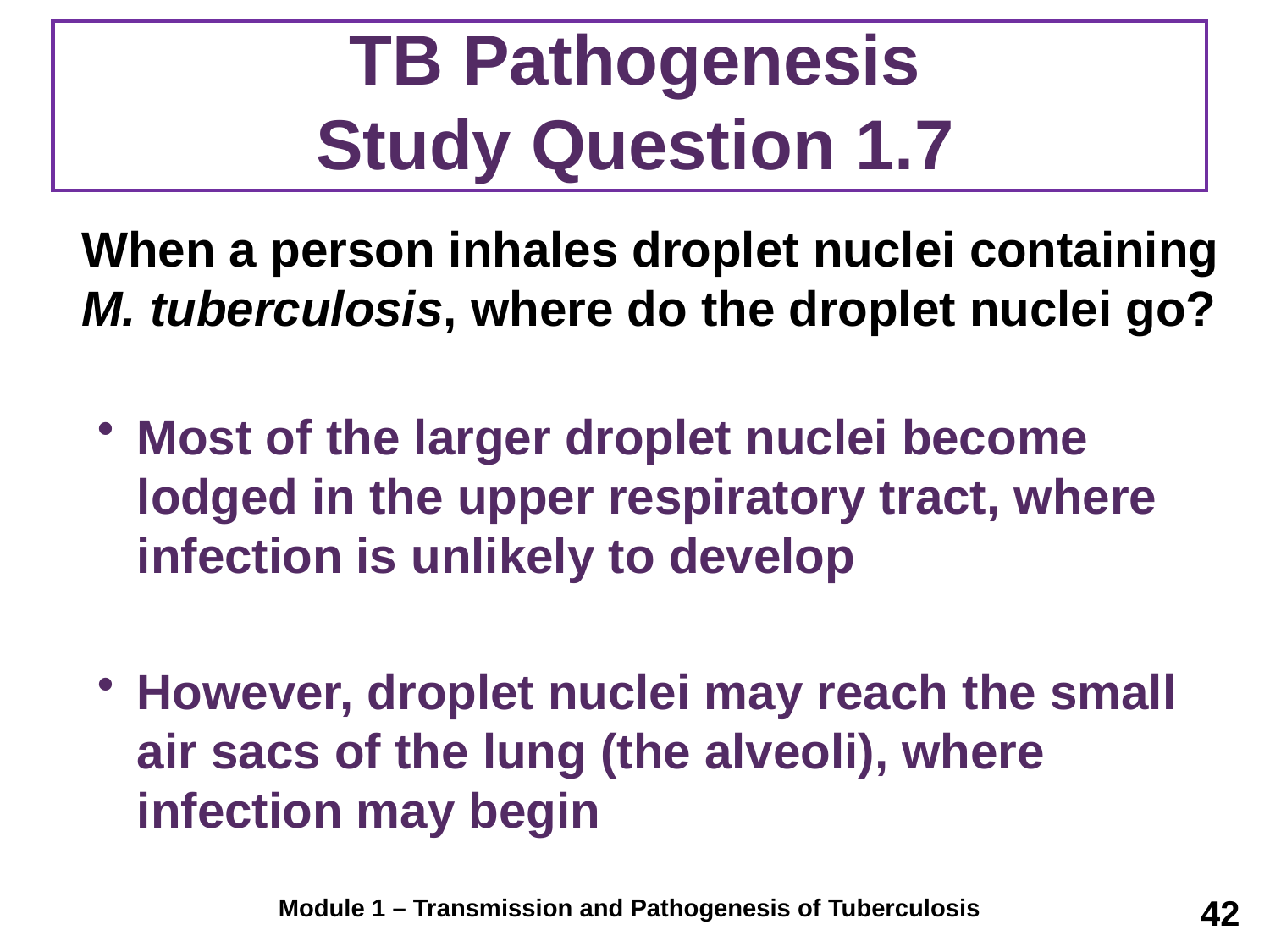

# TB Pathogenesis Study Question 1.7
	When a person inhales droplet nuclei containing M. tuberculosis, where do the droplet nuclei go?

Most of the larger droplet nuclei become lodged in the upper respiratory tract, where infection is unlikely to develop

However, droplet nuclei may reach the small air sacs of the lung (the alveoli), where infection may begin
42
Module 1 – Transmission and Pathogenesis of Tuberculosis